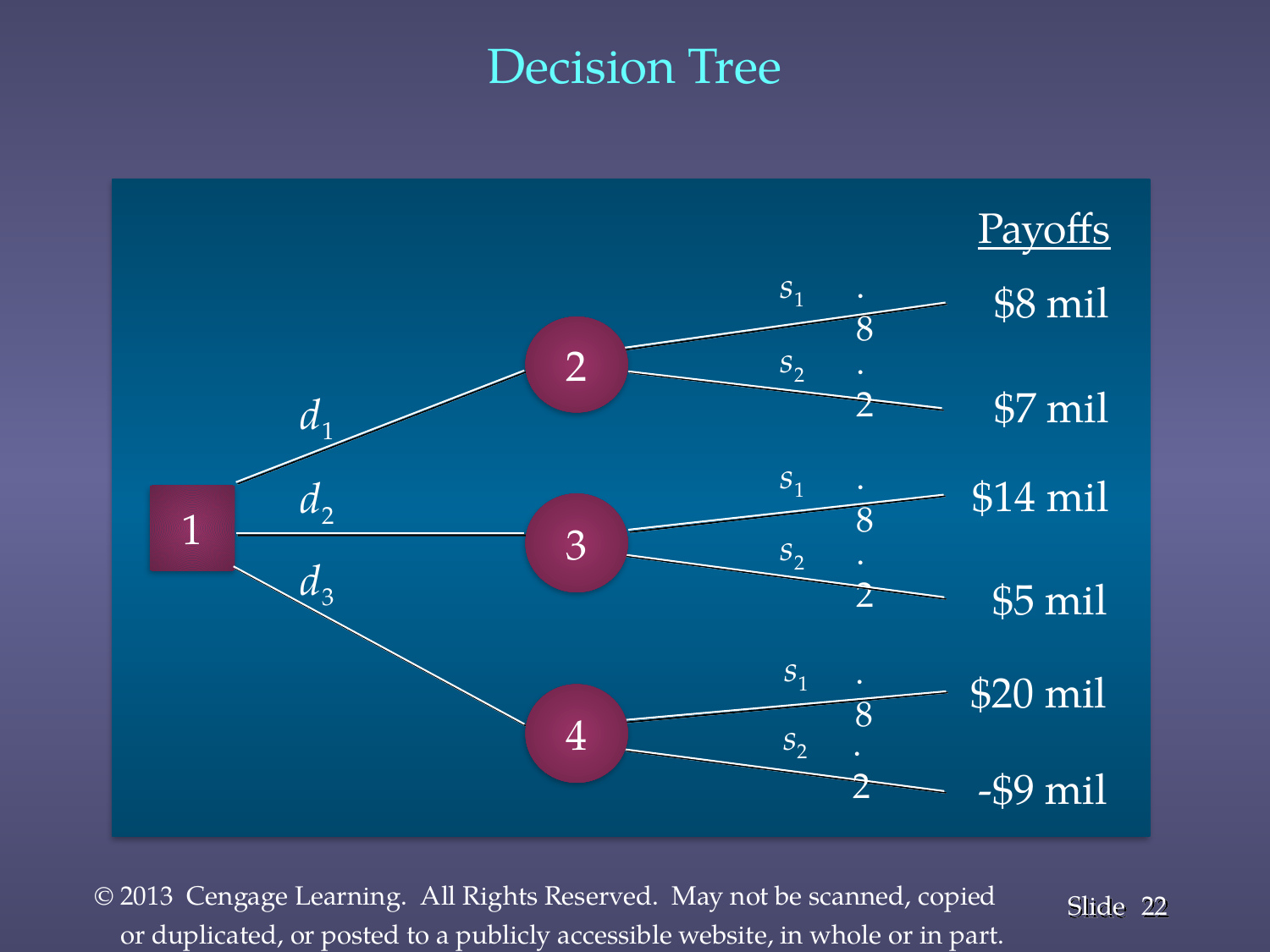

# Decision Tree

Payoffs
s1
.8
$8 mil
2
s2
.2
$7 mil
d1
s1
.8
$14 mil
d2
1
3
s2
.2
d3
$5 mil
s1
.8
$20 mil
4
s2
.2
-$9 mil